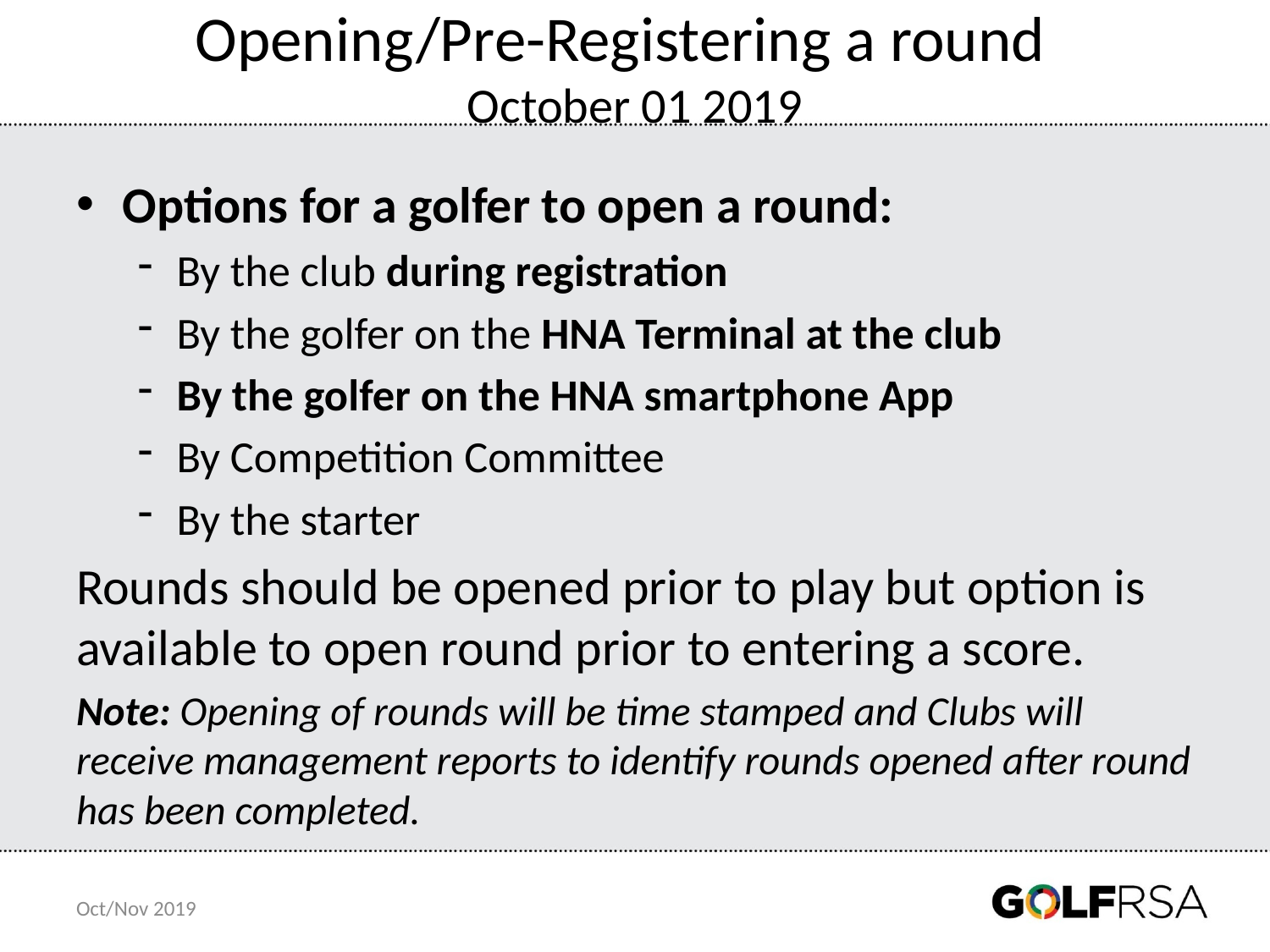

# Opening/Pre-Registering a round October 01 2019
Options for a golfer to open a round:
By the club during registration
By the golfer on the HNA Terminal at the club
By the golfer on the HNA smartphone App
By Competition Committee
By the starter
Rounds should be opened prior to play but option is available to open round prior to entering a score.
Note: Opening of rounds will be time stamped and Clubs will receive management reports to identify rounds opened after round has been completed.

Oct/Nov 2019